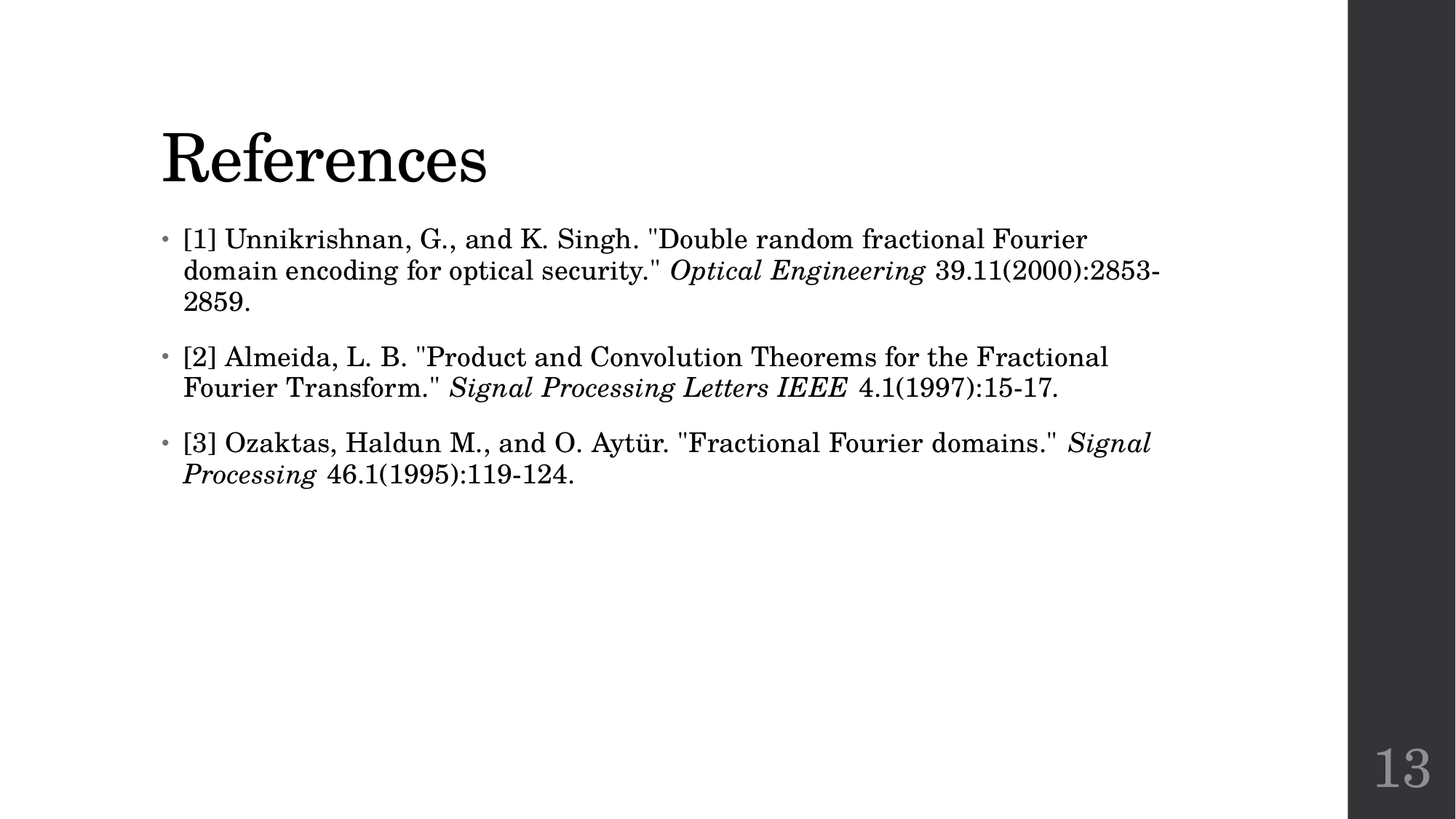

# References
[1] Unnikrishnan, G., and K. Singh. "Double random fractional Fourier domain encoding for optical security." Optical Engineering 39.11(2000):2853-2859.
[2] Almeida, L. B. "Product and Convolution Theorems for the Fractional Fourier Transform." Signal Processing Letters IEEE 4.1(1997):15-17.
[3] Ozaktas, Haldun M., and O. Aytür. "Fractional Fourier domains." Signal Processing 46.1(1995):119-124.

13